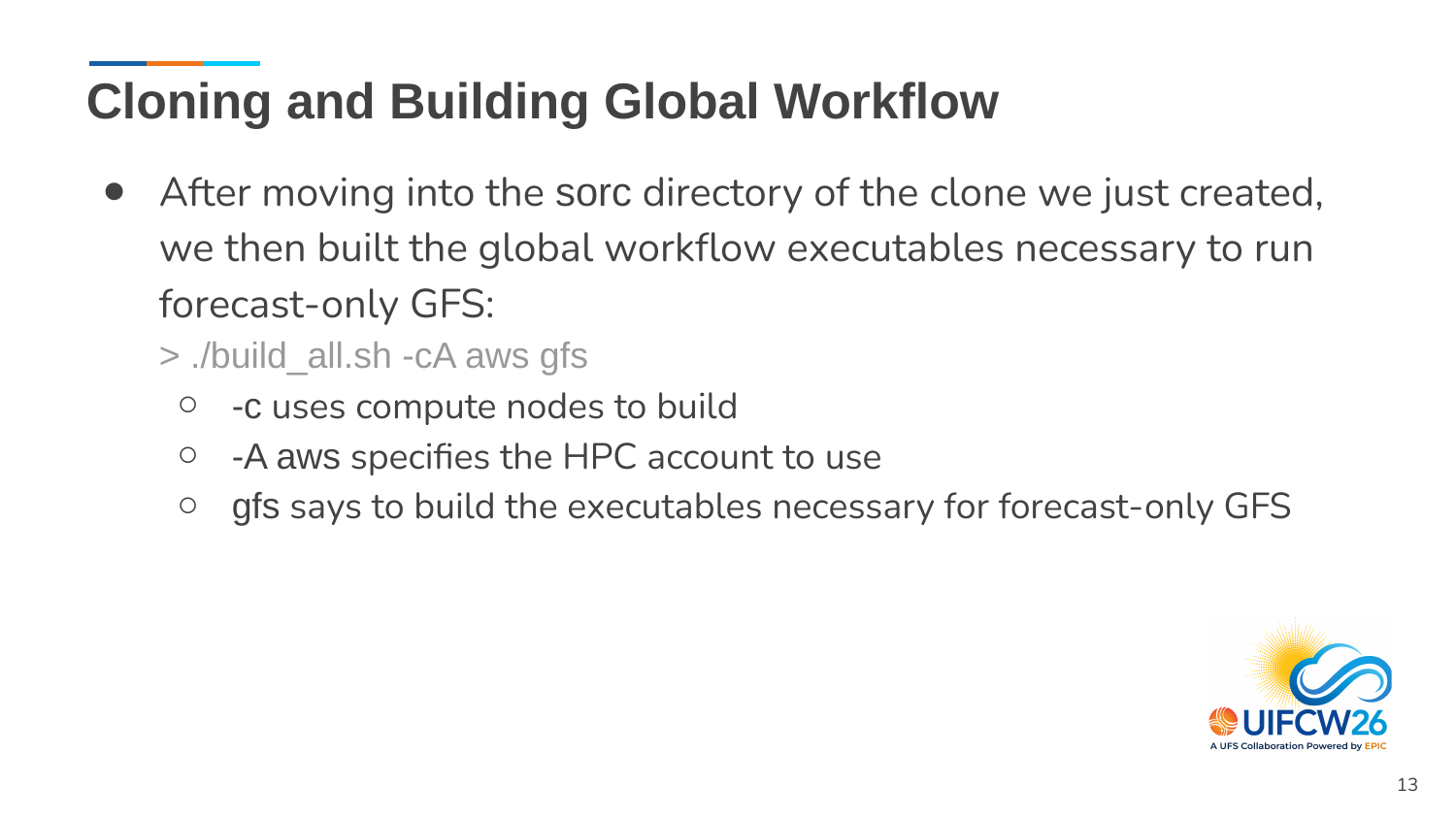

# Cloning and Building Global Workflow
After moving into the sorc directory of the clone we just created, we then built the global workflow executables necessary to run forecast-only GFS:
> ./build_all.sh -cA aws gfs
-c uses compute nodes to build
-A aws specifies the HPC account to use
gfs says to build the executables necessary for forecast-only GFS
13